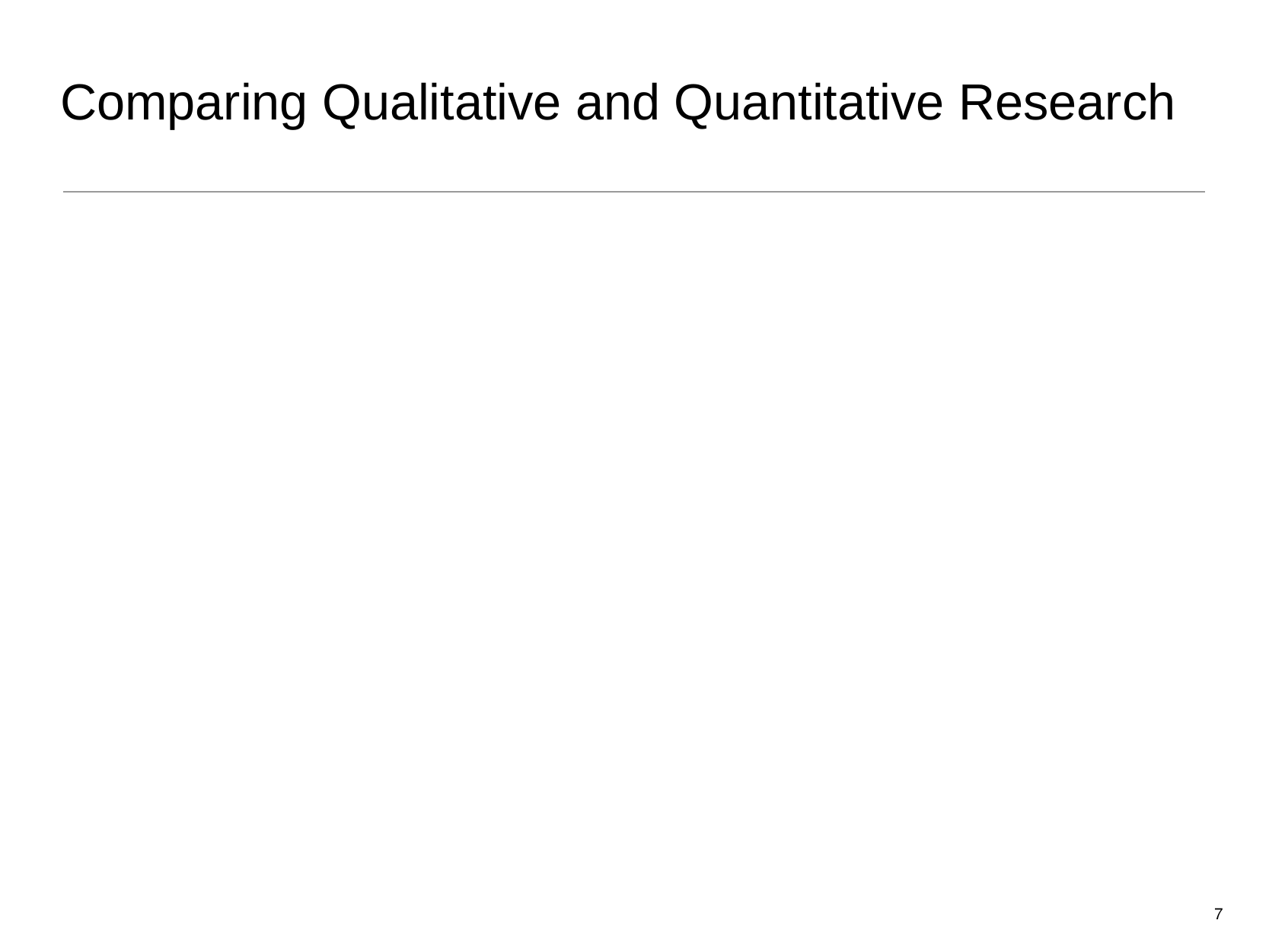

# Comparing Qualitative and Quantitative Research
7